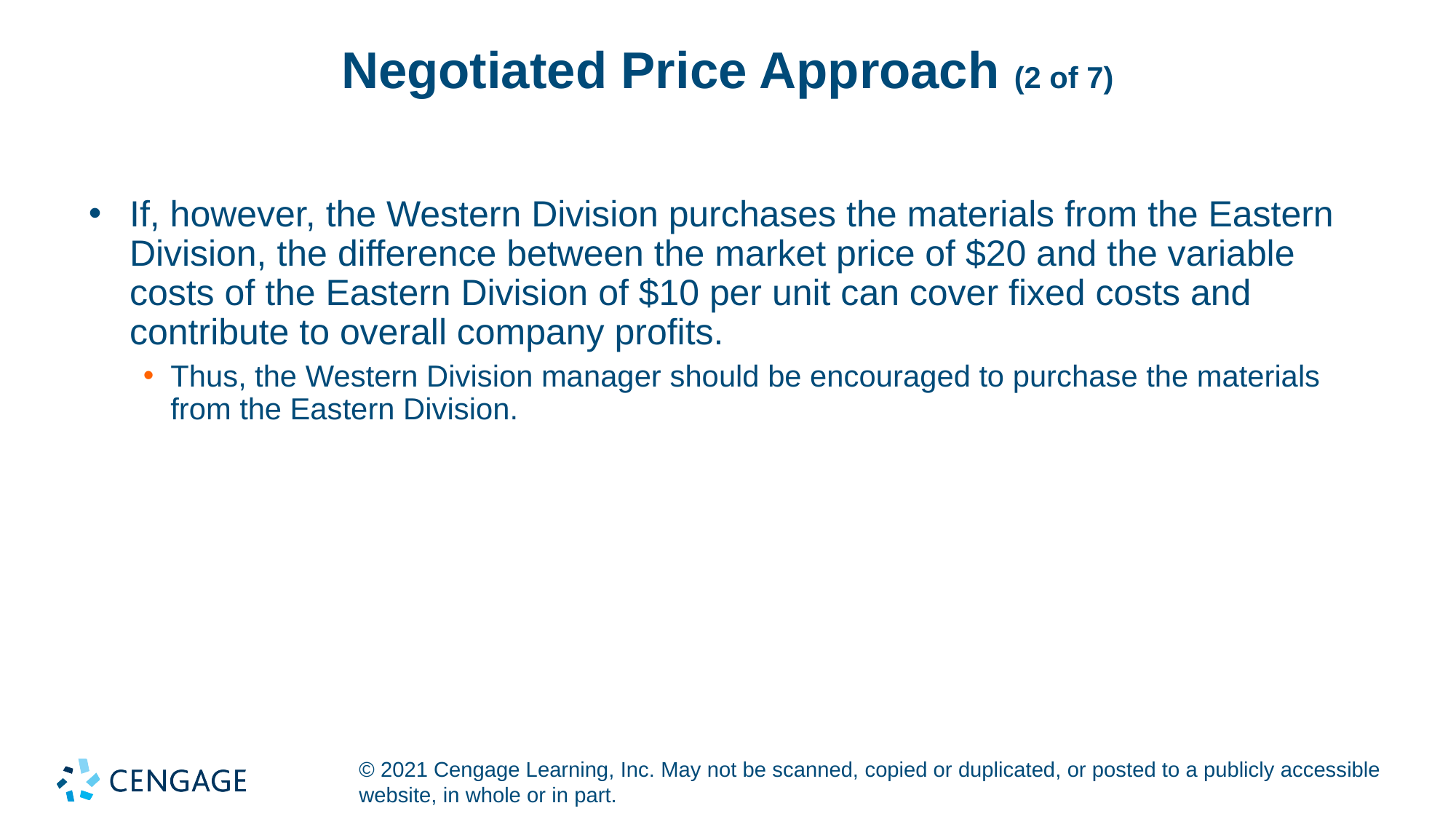

# Negotiated Price Approach (2 of 7)
If, however, the Western Division purchases the materials from the Eastern Division, the difference between the market price of $20 and the variable costs of the Eastern Division of $10 per unit can cover fixed costs and contribute to overall company profits.
Thus, the Western Division manager should be encouraged to purchase the materials from the Eastern Division.